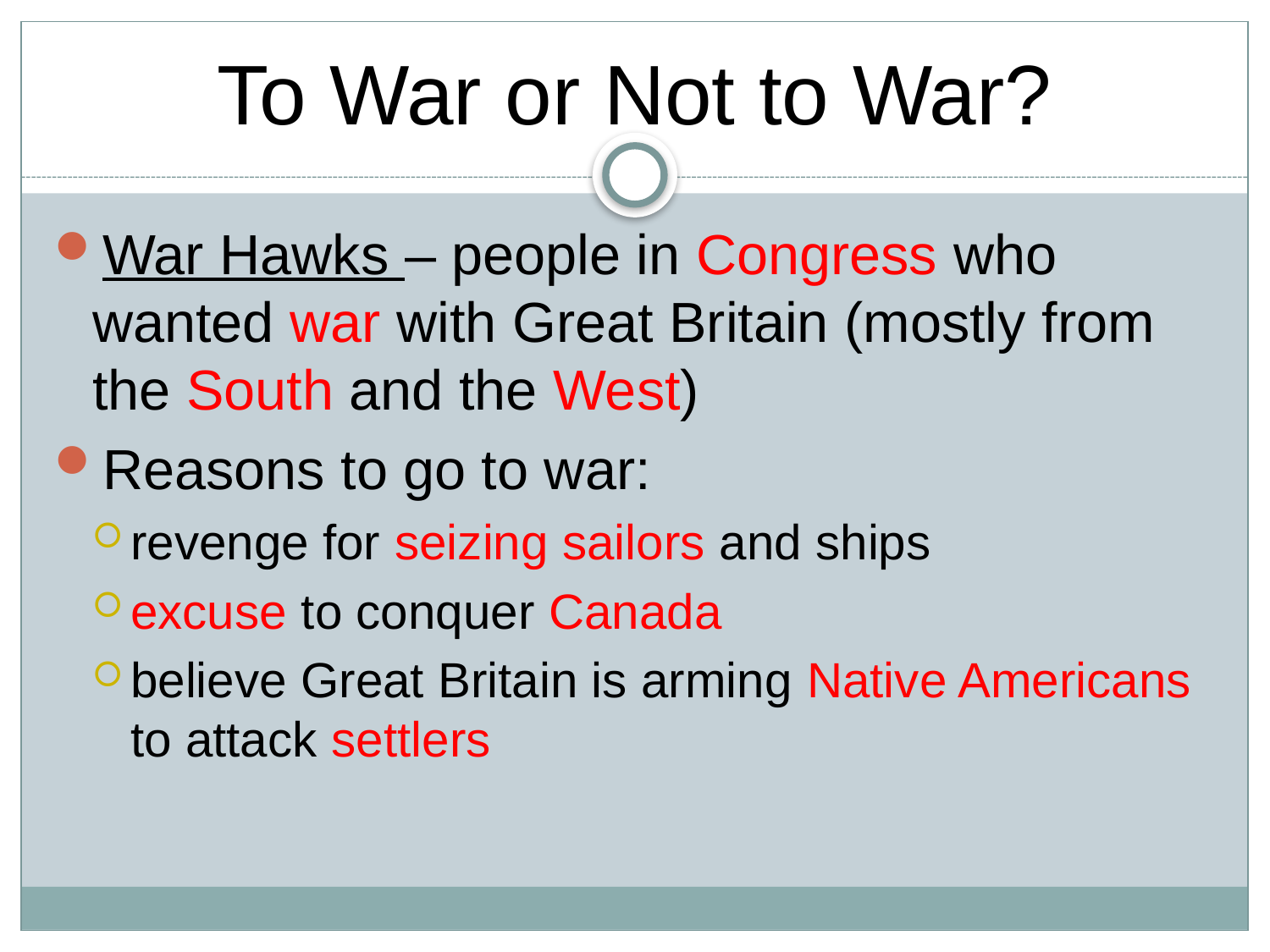

# To War or Not to War?
War Hawks – people in Congress who wanted war with Great Britain (mostly from the South and the West)
Reasons to go to war:
revenge for seizing sailors and ships
excuse to conquer Canada
believe Great Britain is arming Native Americans to attack settlers